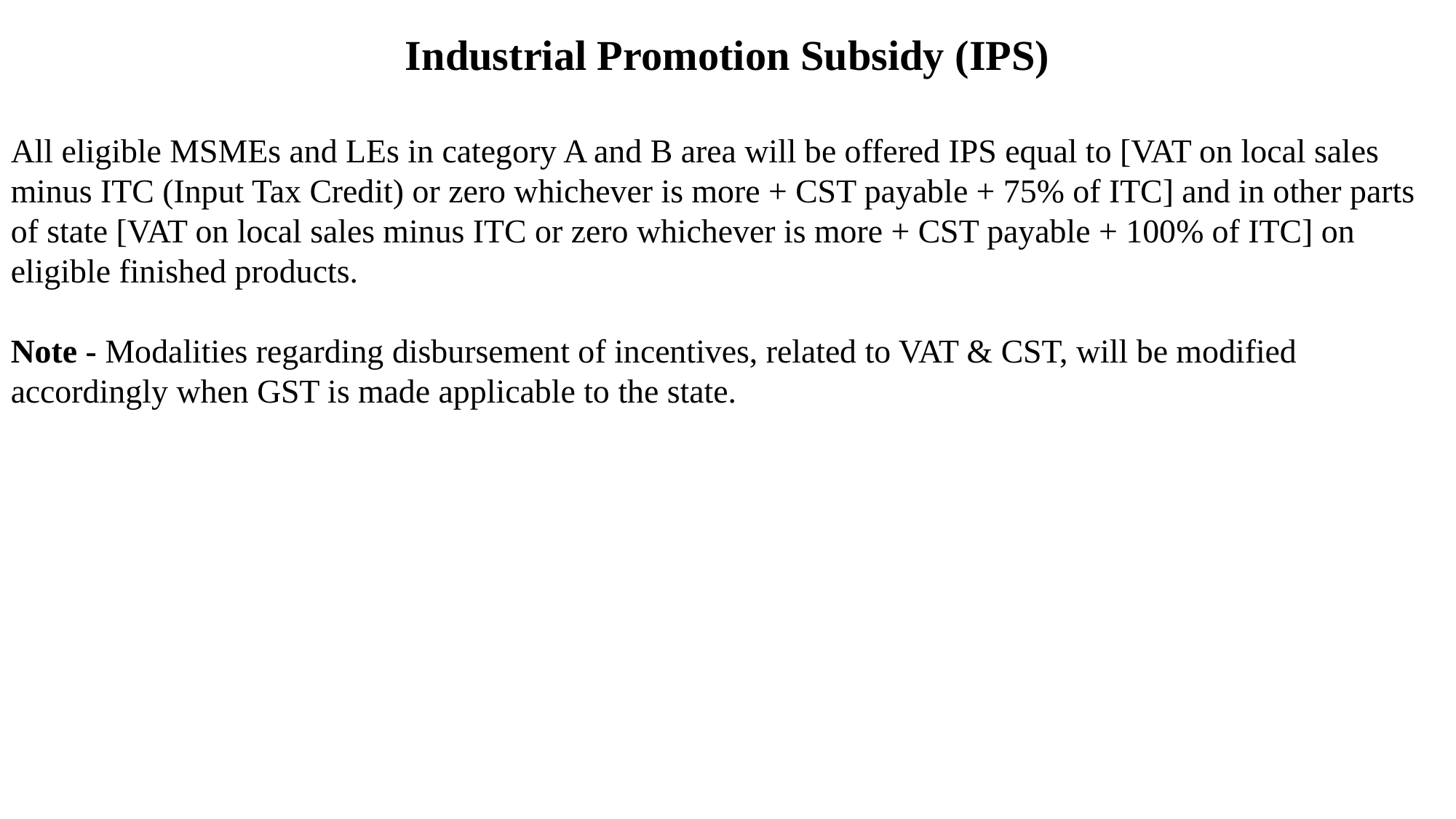

Industrial Promotion Subsidy (IPS)

All eligible MSMEs and LEs in category A and B area will be offered IPS equal to [VAT on local sales minus ITC (Input Tax Credit) or zero whichever is more + CST payable + 75% of ITC] and in other parts of state [VAT on local sales minus ITC or zero whichever is more + CST payable + 100% of ITC] on eligible finished products.

Note - Modalities regarding disbursement of incentives, related to VAT & CST, will be modified accordingly when GST is made applicable to the state.